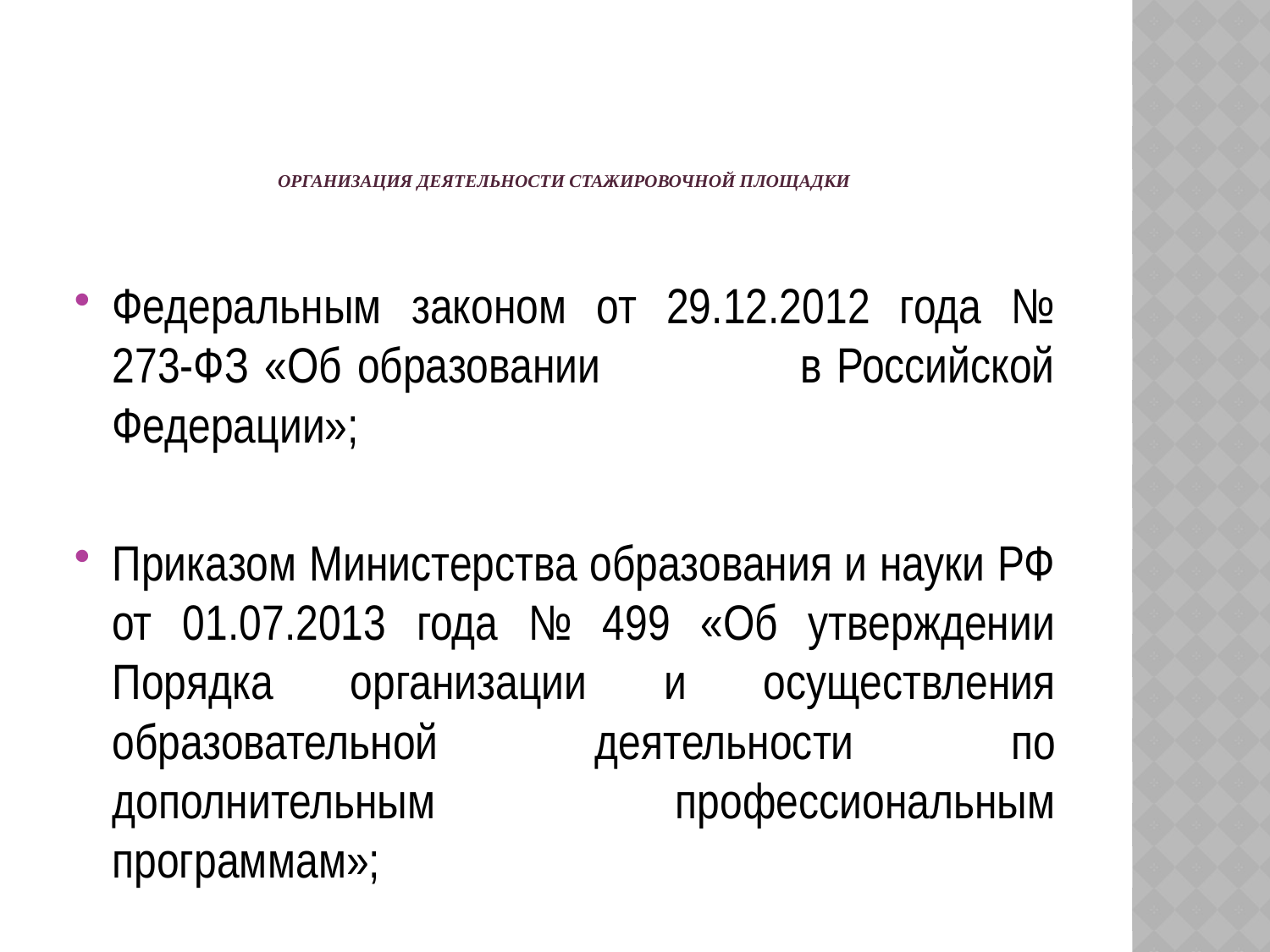

# Организация деятельности стажировочной площадки
Федеральным законом от 29.12.2012 года № 273-ФЗ «Об образовании             в Российской Федерации»;

Приказом Министерства образования и науки РФ от 01.07.2013 года № 499 «Об утверждении Порядка организации и осуществления образовательной деятельности по дополнительным профессиональным программам»;